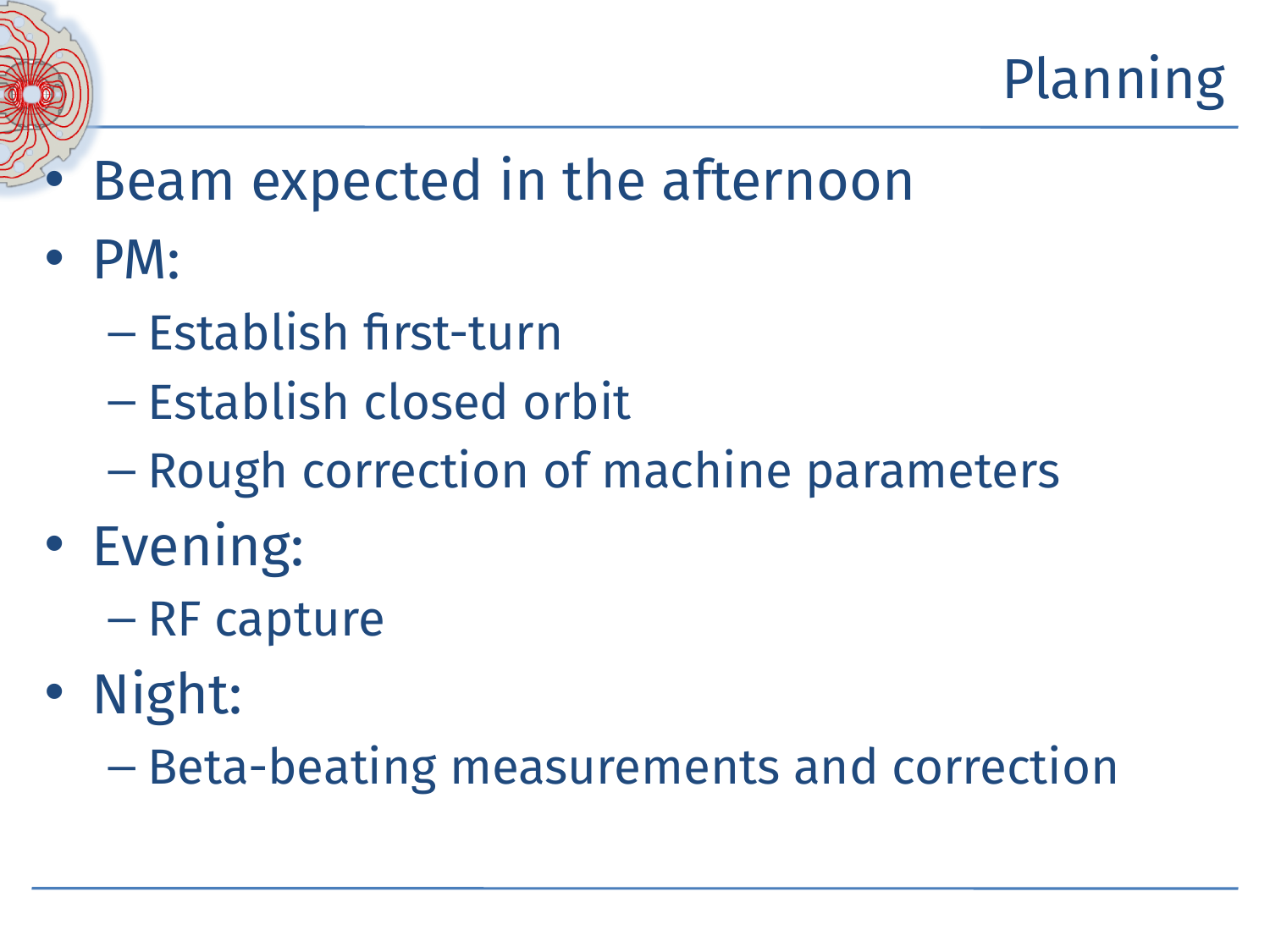

# Planning
Beam expected in the afternoon
PM:
Establish first-turn
Establish closed orbit
Rough correction of machine parameters
Evening:
RF capture
Night:
Beta-beating measurements and correction